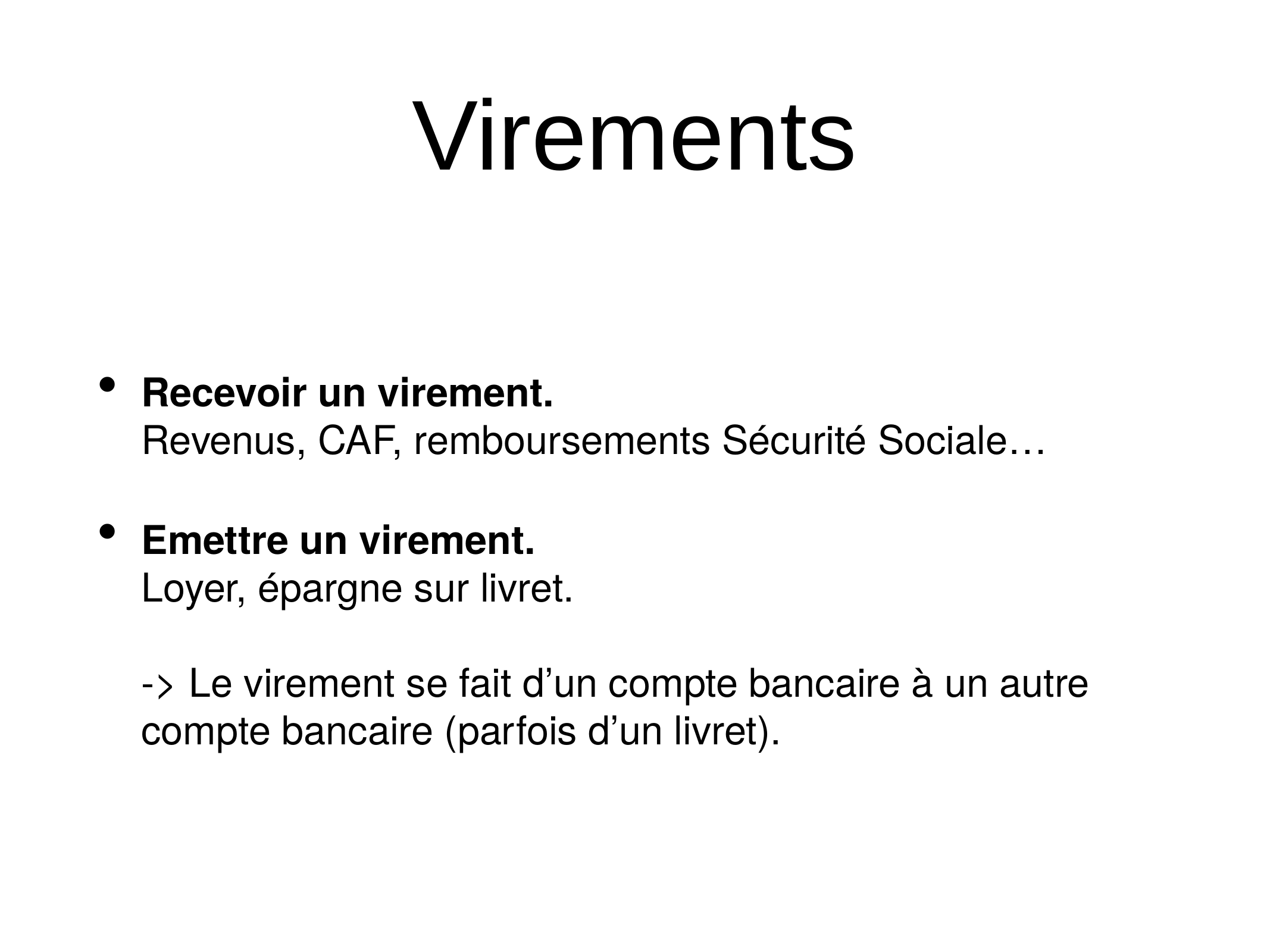

# Virements
Recevoir un virement.
Revenus, CAF, remboursements Sécurité Sociale…
Emettre un virement.
Loyer, épargne sur livret.
-> Le virement se fait d’un compte bancaire à un autre compte bancaire (parfois d’un livret).